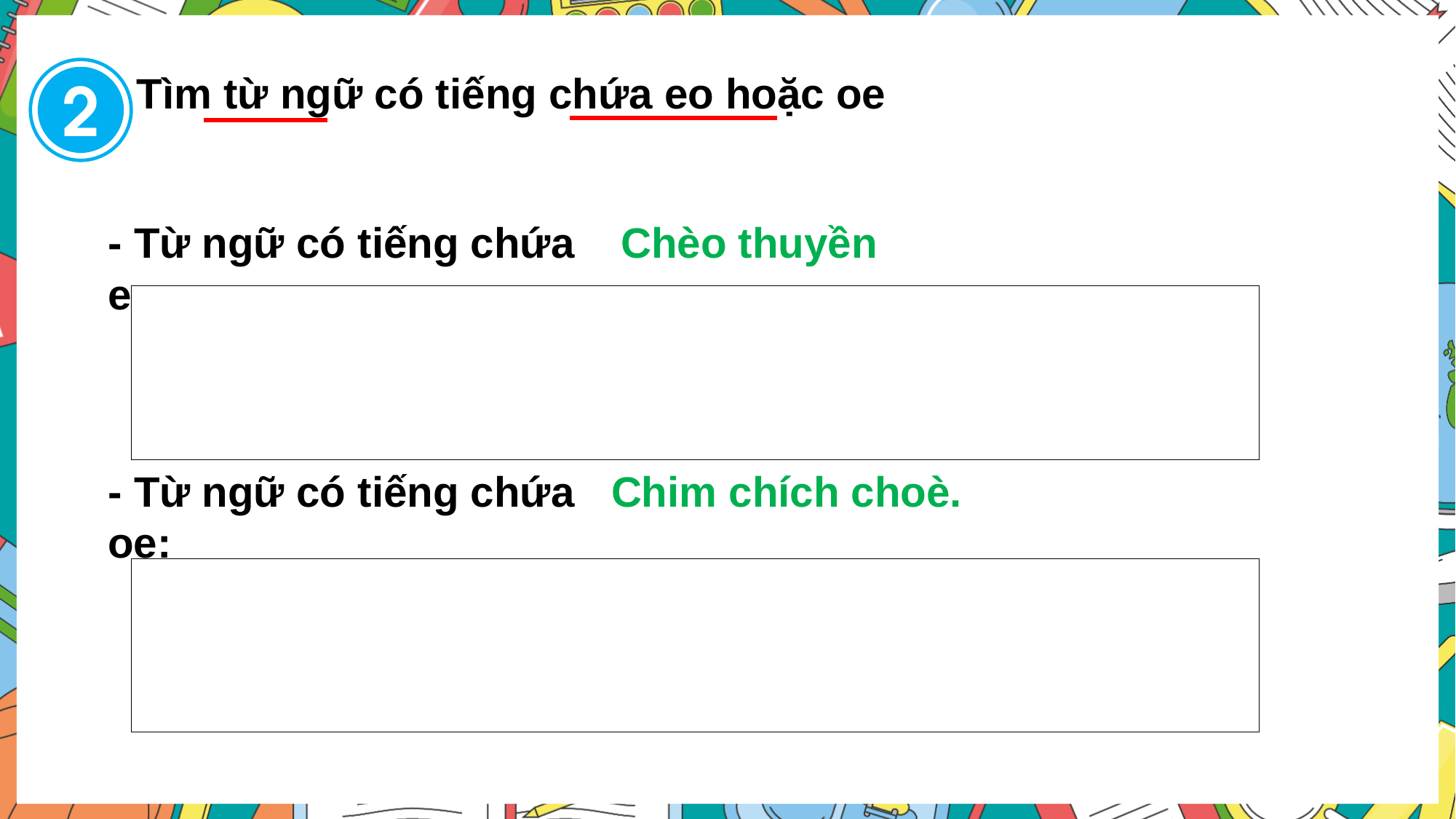

2
Tìm từ ngữ có tiếng chứa eo hoặc oe
- Từ ngữ có tiếng chứa eo:
Chèo thuyền
- Từ ngữ có tiếng chứa oe:
Chim chích choè.